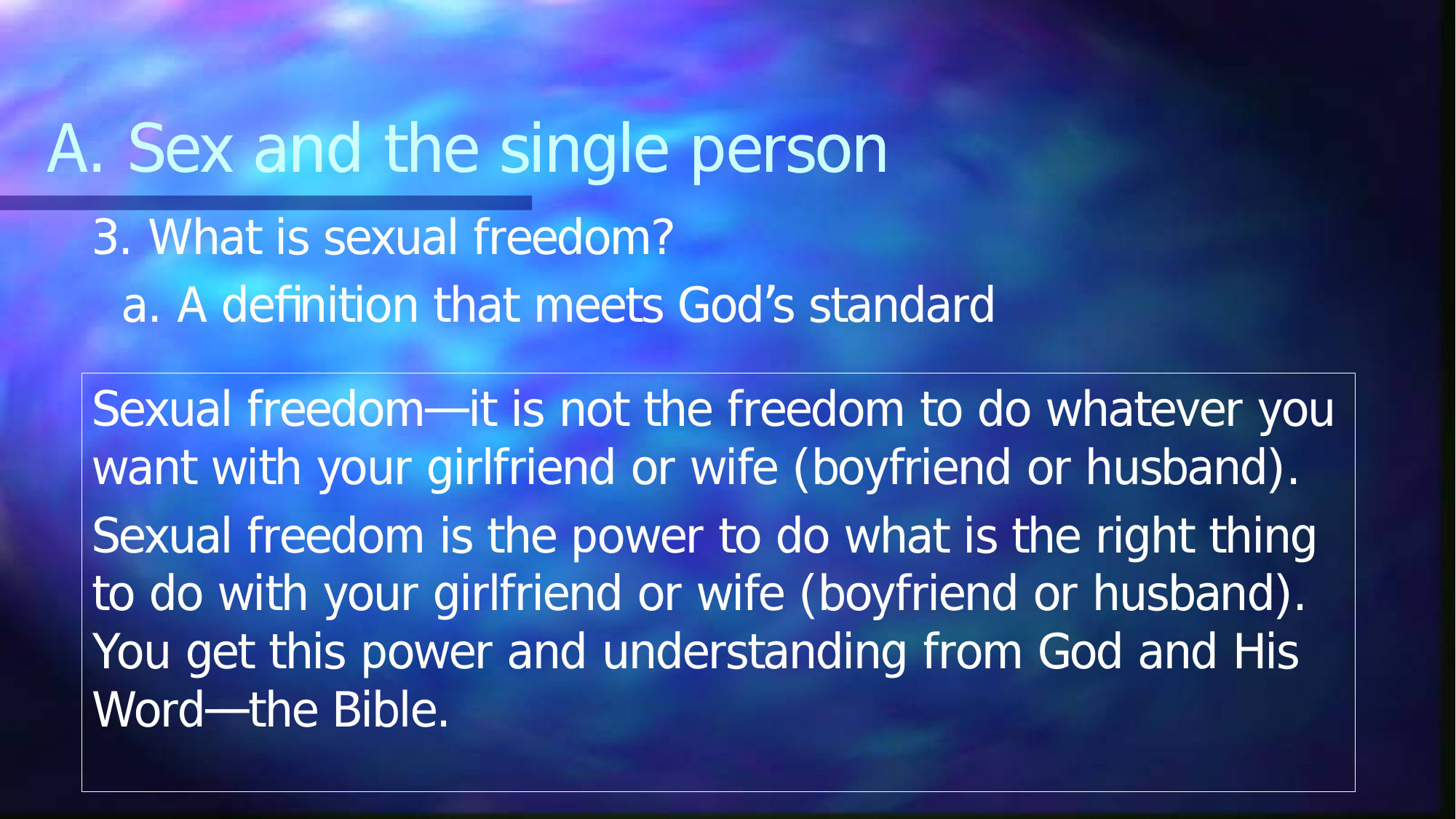

# A. Sex and the single person
3. What is sexual freedom?
  a. A definition that meets God’s standard
Sexual freedom—it is not the freedom to do whatever you want with your girlfriend or wife (boyfriend or husband).
Sexual freedom is the power to do what is the right thing to do with your girlfriend or wife (boyfriend or husband). You get this power and understanding from God and His Word—the Bible.